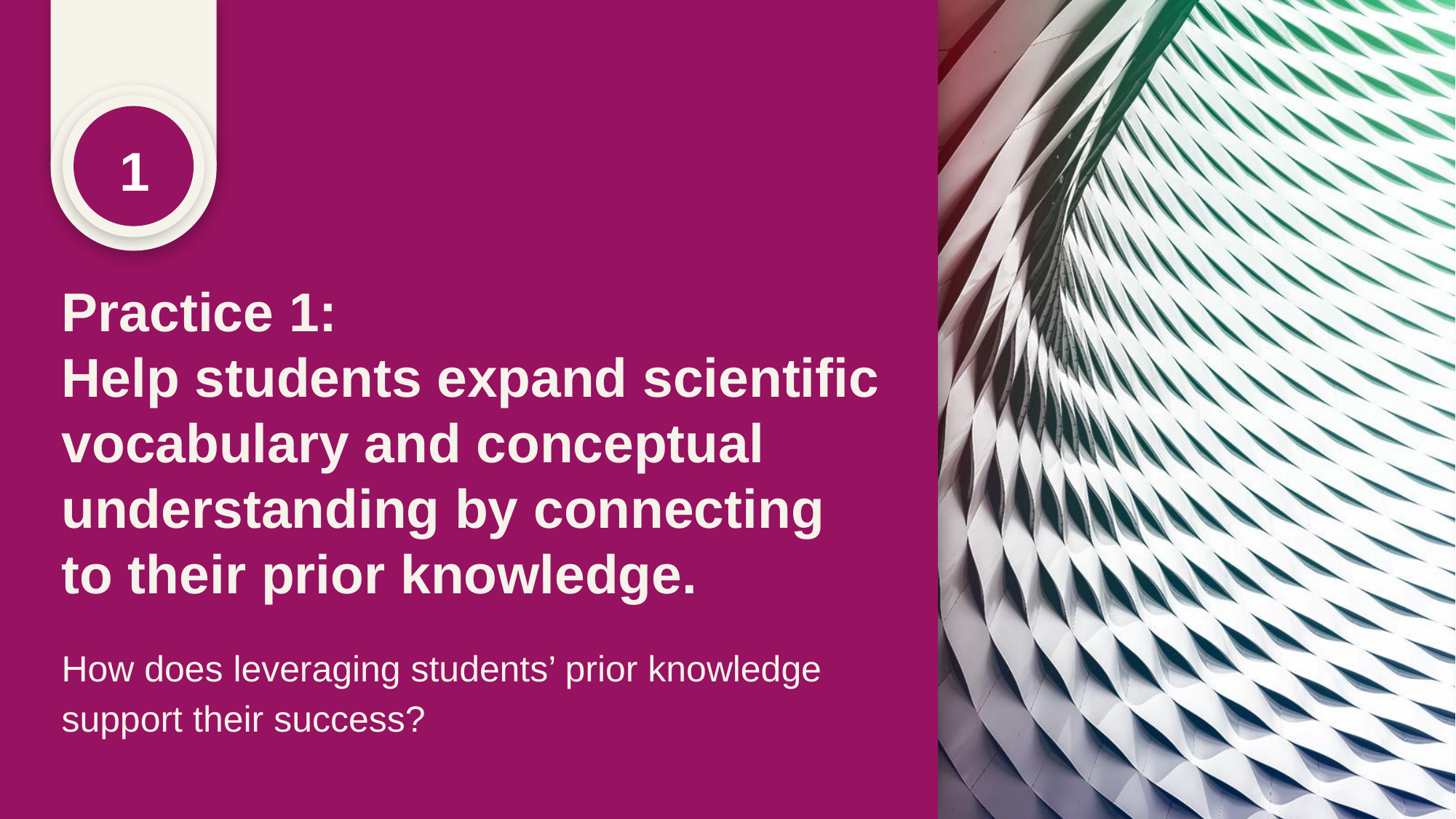

1
# Practice 1: Help students expand scientific vocabulary and conceptual understanding by connecting to their prior knowledge.
How does leveraging students’ prior knowledge support their success?